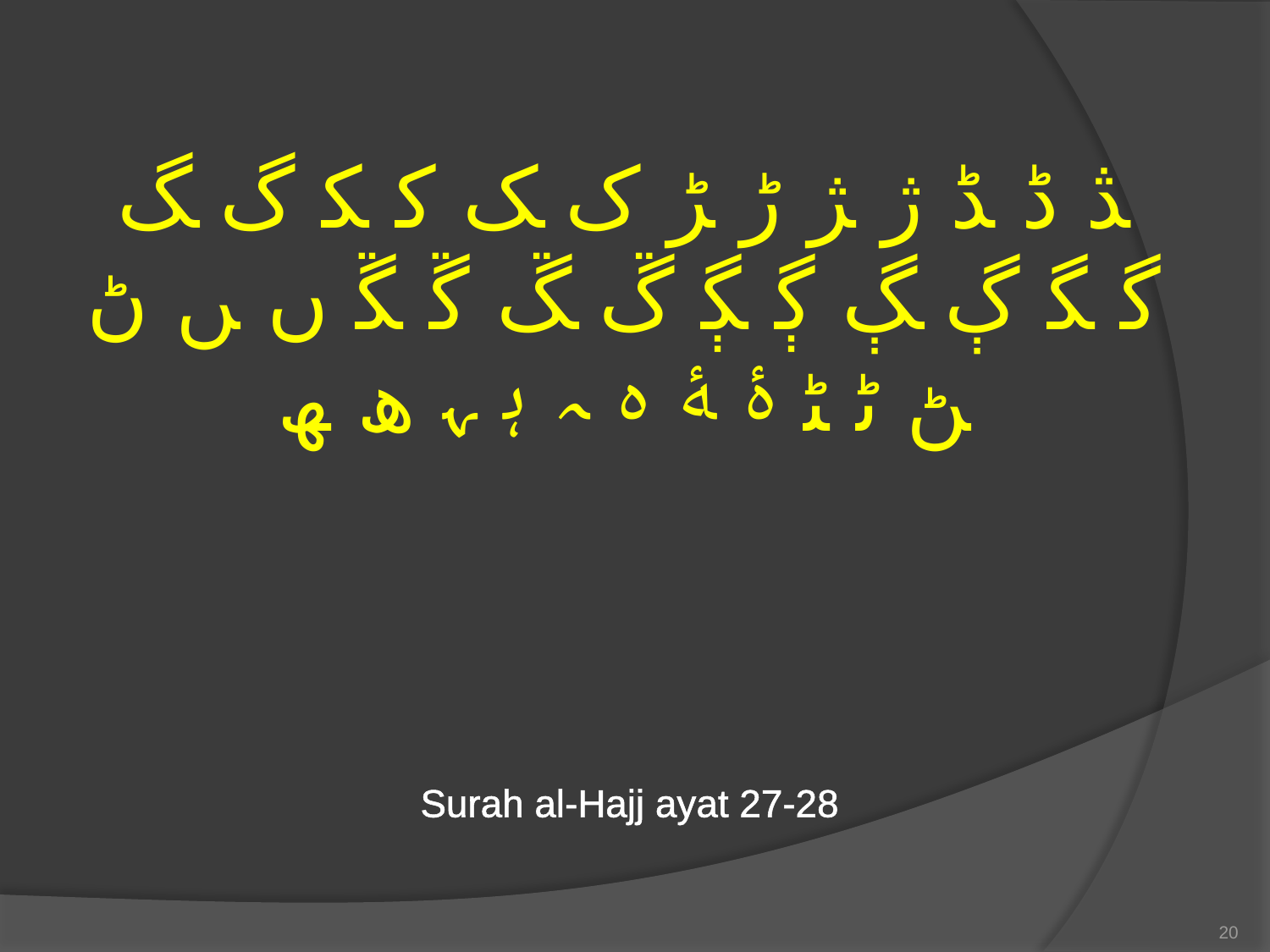

ﮇ ﮈ ﮉ ﮊ ﮋ ﮌ ﮍ ﮎ ﮏ ﮐ ﮑ ﮒ ﮓ ﮔ ﮕ ﮖ ﮗ ﮘ ﮙ ﮚ ﮛ ﮜ ﮝ ﮞ ﮟ ﮠ ﮡ ﮢ ﮣ ﮤ ﮥ ﮦ ﮧ ﮨ ﮩ ﮪ ﮫ
Surah al-Hajj ayat 27-28
20